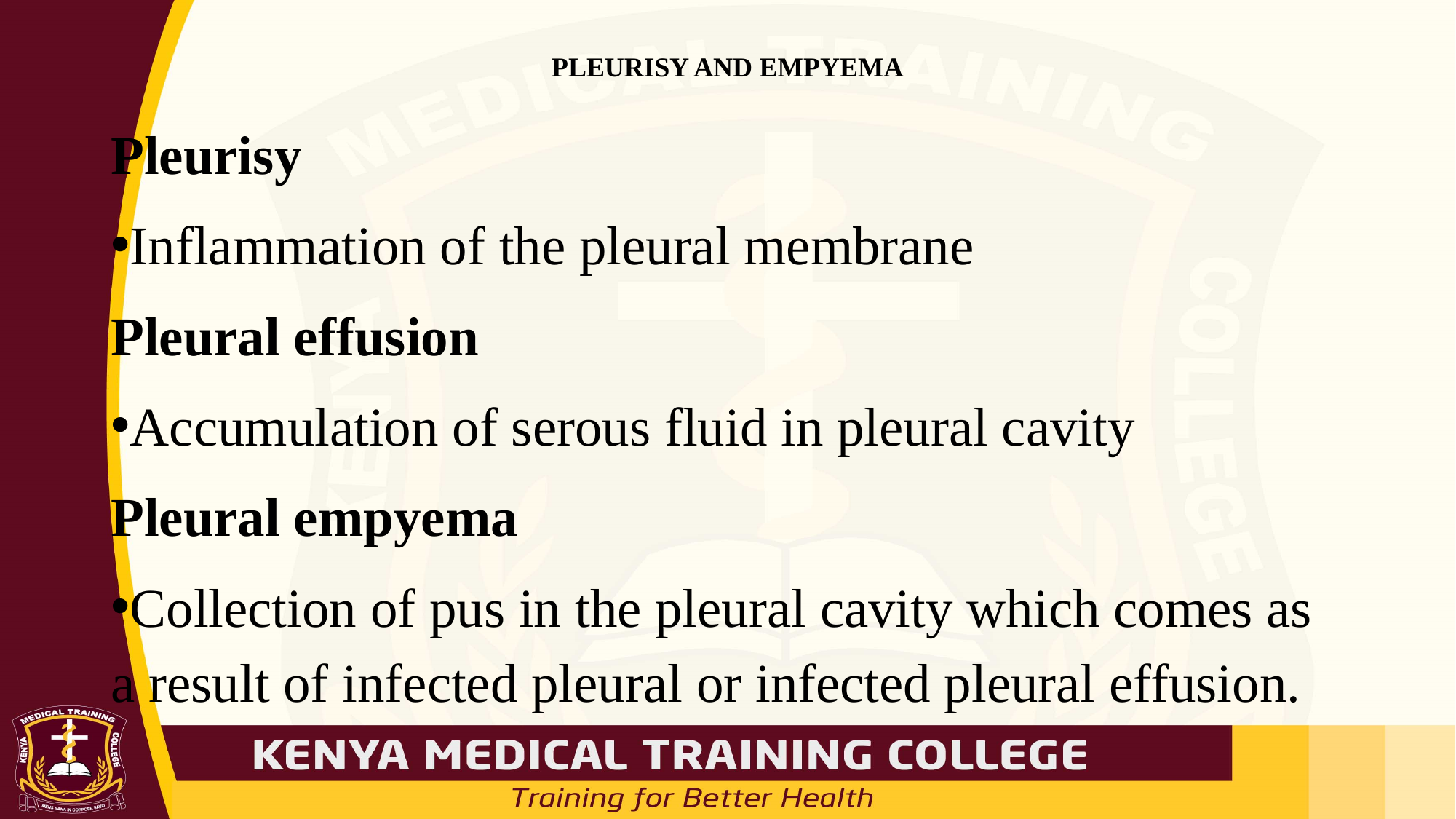

# PLEURISY AND EMPYEMA
Pleurisy
Inflammation of the pleural membrane
Pleural effusion
Accumulation of serous fluid in pleural cavity
Pleural empyema
Collection of pus in the pleural cavity which comes as a result of infected pleural or infected pleural effusion.